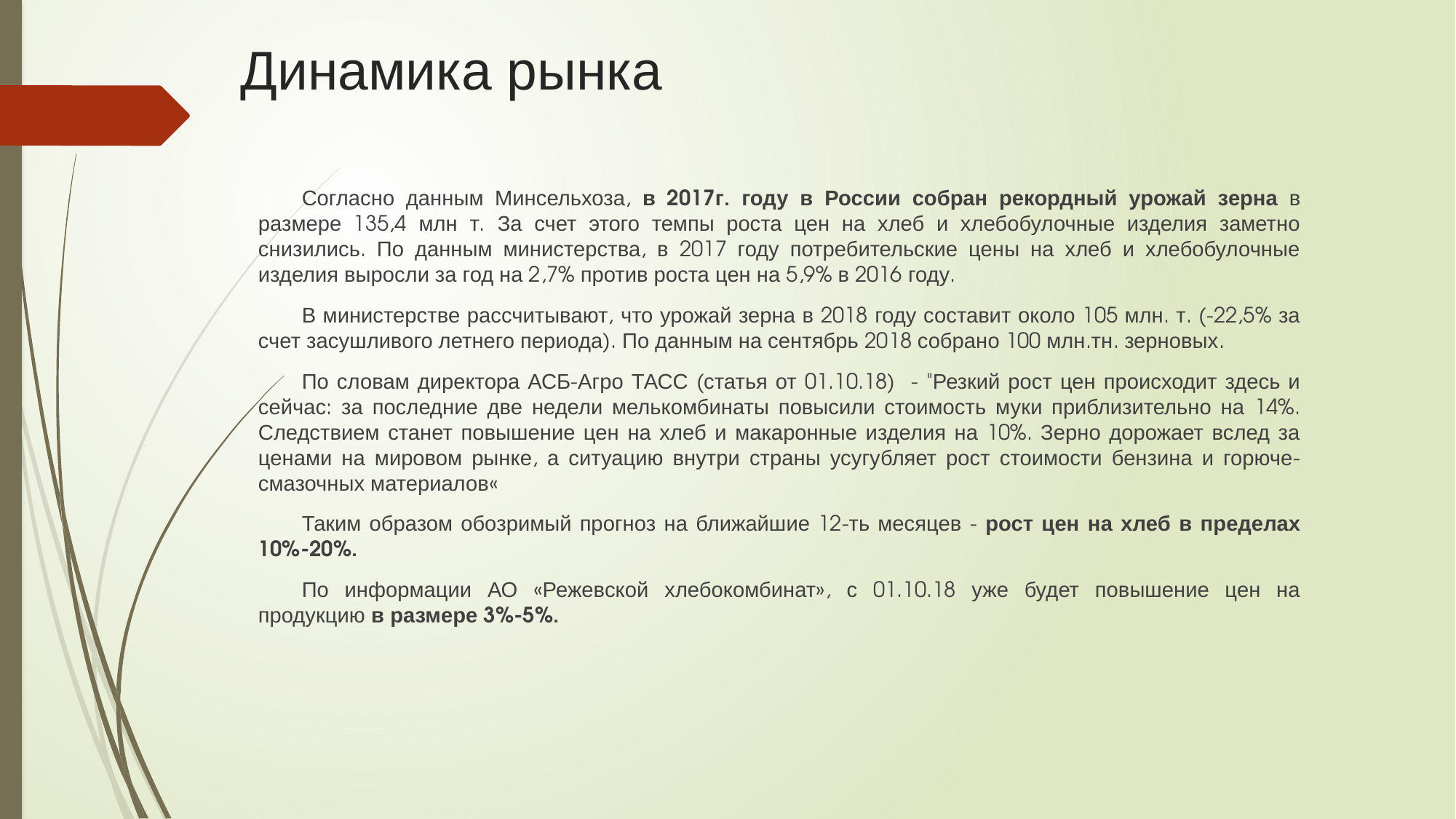

# Динамика рынка
Согласно данным Минсельхоза, в 2017г. году в России собран рекордный урожай зерна в размере 135,4 млн т. За счет этого темпы роста цен на хлеб и хлебобулочные изделия заметно снизились. По данным министерства, в 2017 году потребительские цены на хлеб и хлебобулочные изделия выросли за год на 2,7% против роста цен на 5,9% в 2016 году.
В министерстве рассчитывают, что урожай зерна в 2018 году составит около 105 млн. т. (-22,5% за счет засушливого летнего периода). По данным на сентябрь 2018 собрано 100 млн.тн. зерновых.
По словам директора АСБ-Агро ТАСС (статья от 01.10.18)  - "Резкий рост цен происходит здесь и сейчас: за последние две недели мелькомбинаты повысили стоимость муки приблизительно на 14%. Следствием станет повышение цен на хлеб и макаронные изделия на 10%. Зерно дорожает вслед за ценами на мировом рынке, а ситуацию внутри страны усугубляет рост стоимости бензина и горюче-смазочных материалов«
Таким образом обозримый прогноз на ближайшие 12-ть месяцев - рост цен на хлеб в пределах 10%-20%.
По информации АО «Режевской хлебокомбинат», с 01.10.18 уже будет повышение цен на продукцию в размере 3%-5%.